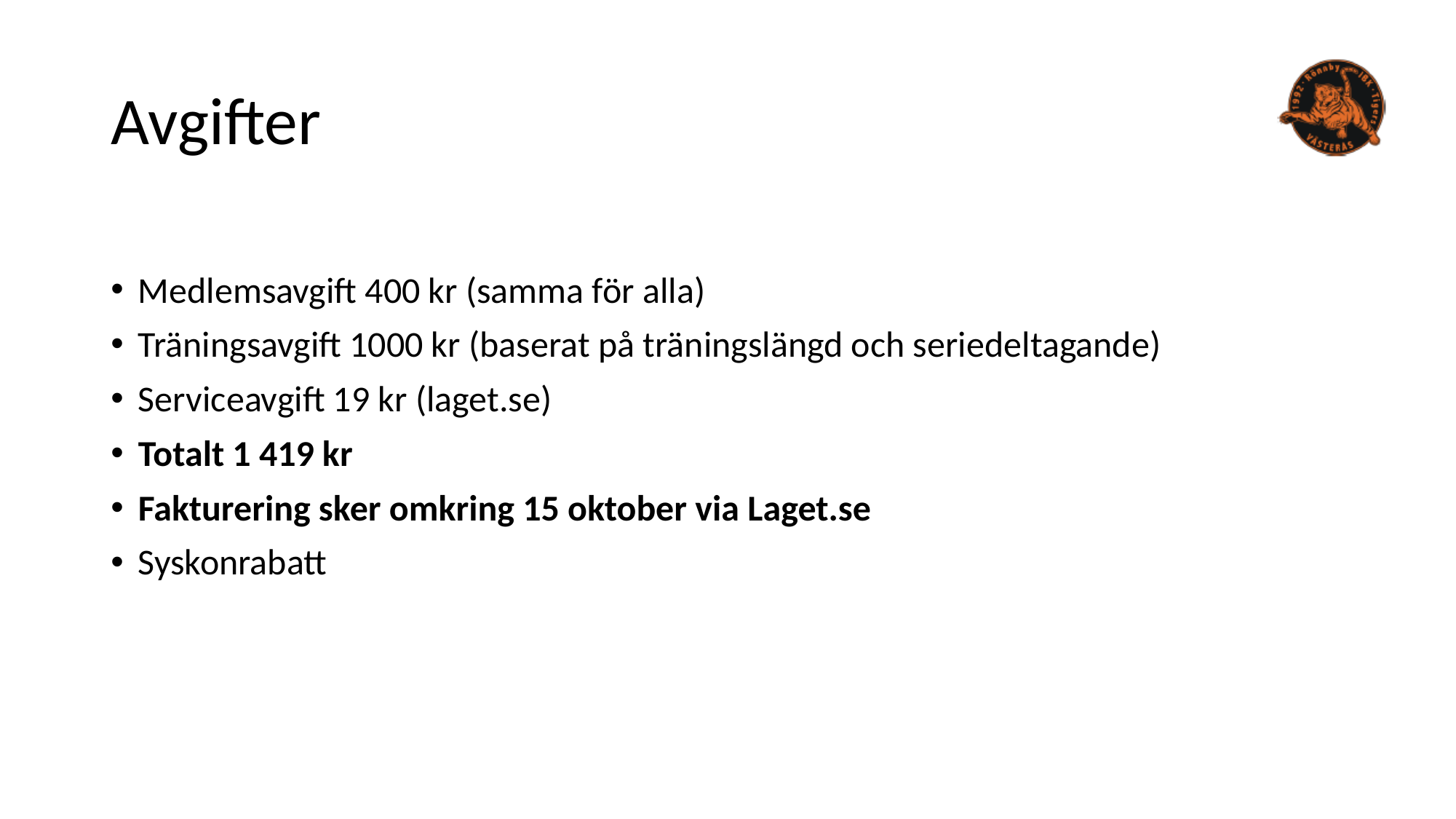

# Avgifter

Medlemsavgift 400 kr (samma för alla)
Träningsavgift 1000 kr (baserat på träningslängd och seriedeltagande)
Serviceavgift 19 kr (laget.se)
Totalt 1 419 kr
Fakturering sker omkring 15 oktober via Laget.se
Syskonrabatt